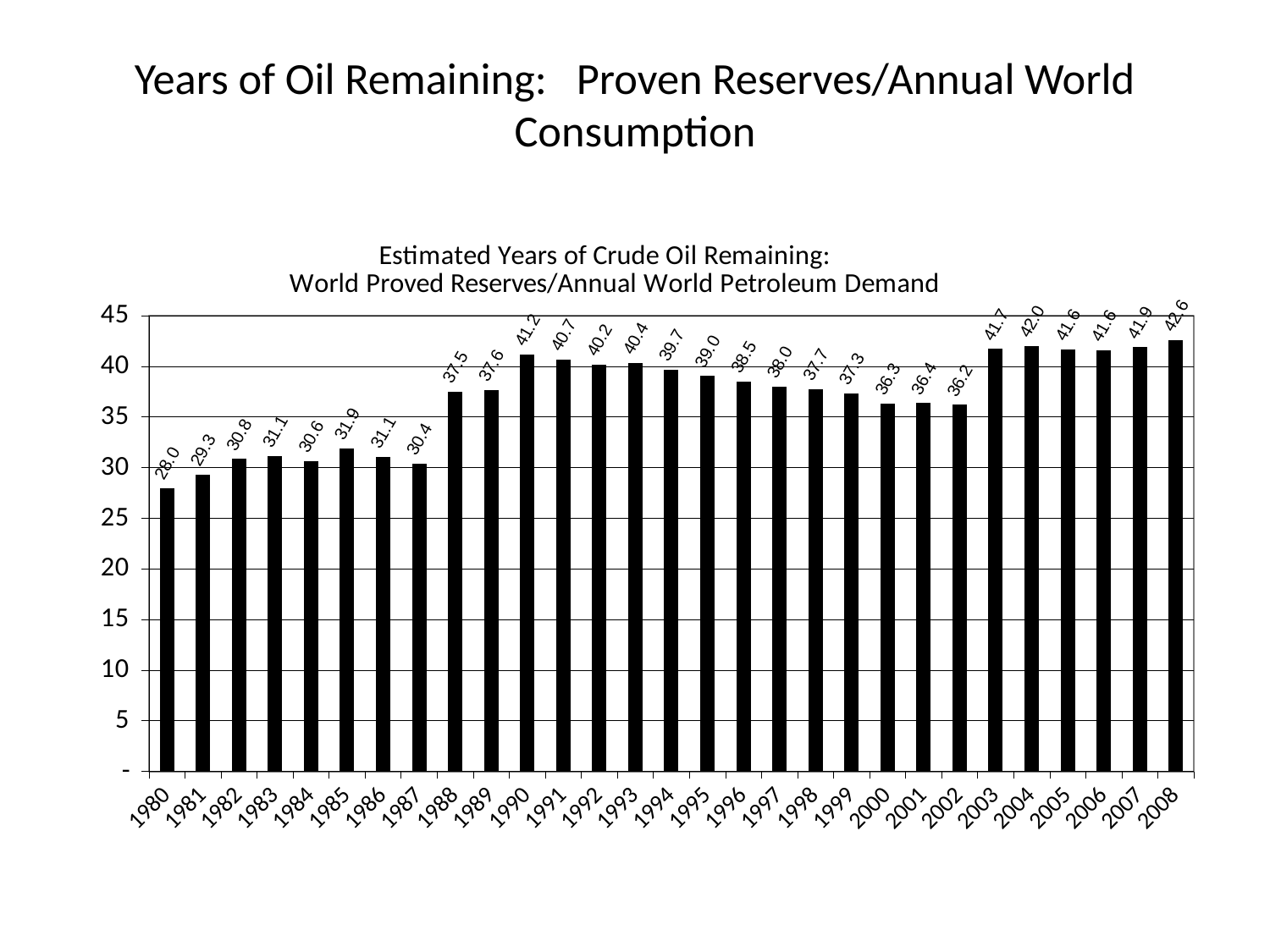

# Years of Oil Remaining:   Proven Reserves/Annual World Consumption

### Chart: Estimated Years of Crude Oil Remaining:
World Proved Reserves/Annual World Petroleum Demand

| Category |  |
|---|---|
| 1980 | 27.99634809496191 |
| 1981 | 29.306014313429987 |
| 1982 | 30.843283224465967 |
| 1983 | 31.149130948796287 |
| 1984 | 30.641586703539485 |
| 1985 | 31.909569401188694 |
| 1986 | 31.05163945587825 |
| 1987 | 30.386068992186637 |
| 1988 | 37.50533371542872 |
| 1989 | 37.63829813383987 |
| 1990 | 41.1745100677319 |
| 1991 | 40.68182053768424 |
| 1992 | 40.169763717961764 |
| 1993 | 40.3693602192538 |
| 1994 | 39.685030290394465 |
| 1995 | 39.03616580354828 |
| 1996 | 38.508210813202155 |
| 1997 | 38.001084010831924 |
| 1998 | 37.73263744482333 |
| 1999 | 37.34848096755768 |
| 2000 | 36.29959479311521 |
| 2001 | 36.360826857959395 |
| 2002 | 36.19208303221719 |
| 2003 | 41.71116043057724 |
| 2004 | 42.03238541735376 |
| 2005 | 41.63876893298711 |
| 2006 | 41.575350435707115 |
| 2007 | 41.877860042688475 |
| 2008 | 42.55816880306588 |